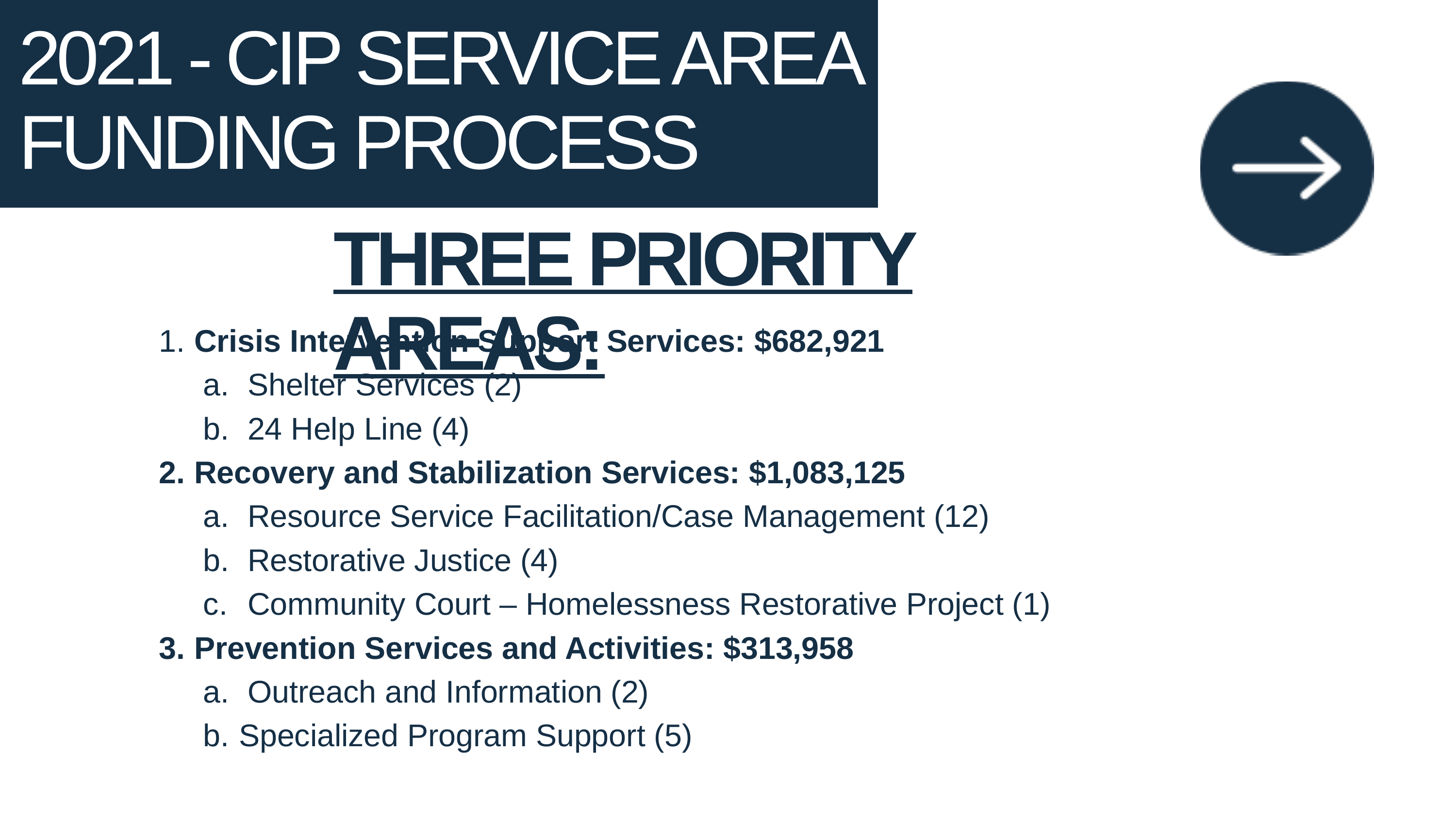

2021 - CIP SERVICE AREA FUNDING PROCESS

THREE PRIORITY AREAS:

 Crisis Intervention Support Services: $682,921
 Shelter Services (2)
 24 Help Line (4)
 Recovery and Stabilization Services: $1,083,125
 Resource Service Facilitation/Case Management (12)
 Restorative Justice (4)
 Community Court – Homelessness Restorative Project (1)
 Prevention Services and Activities: $313,958
 Outreach and Information (2)
Specialized Program Support (5)